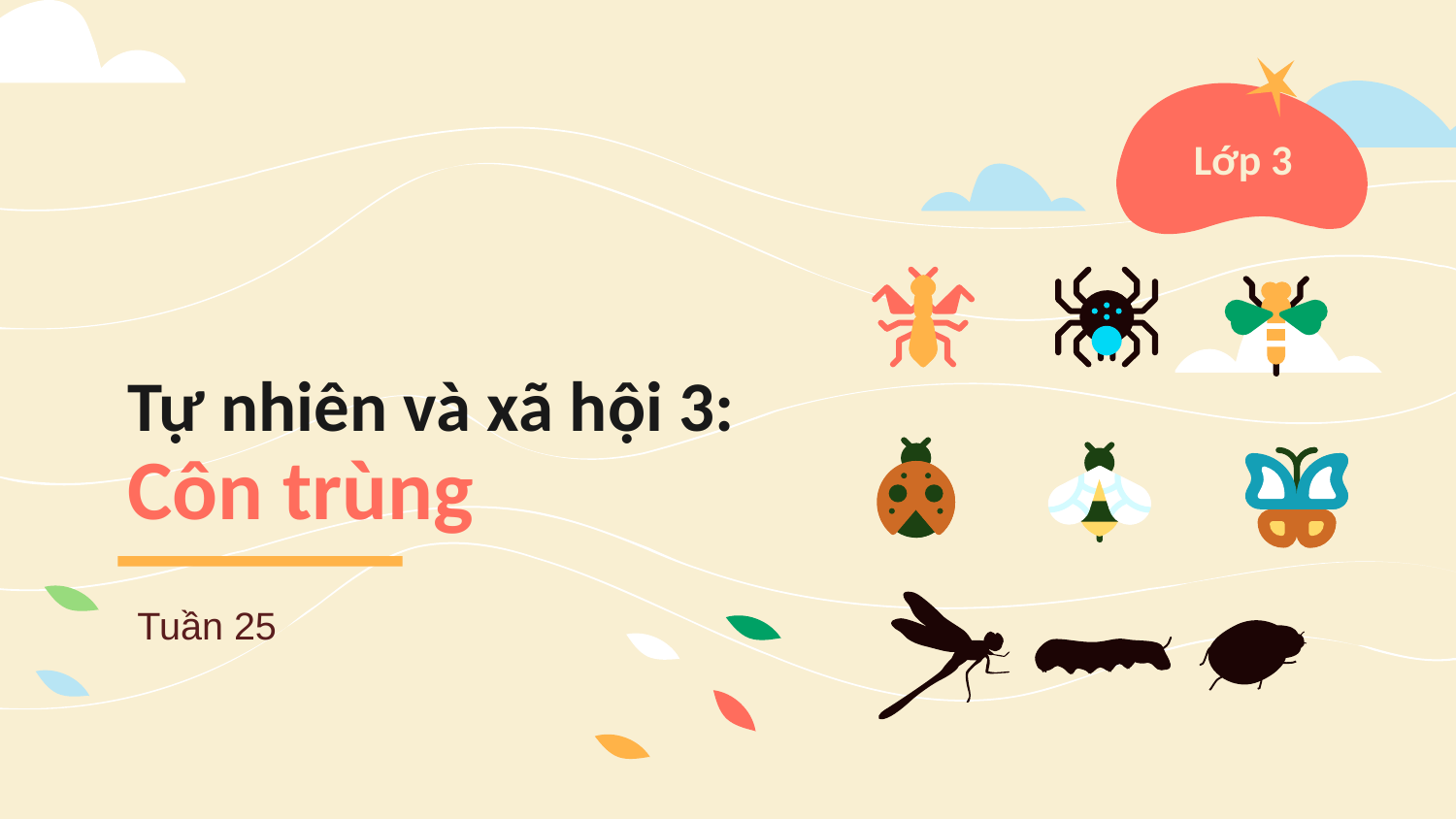

Lớp 3

# Tự nhiên và xã hội 3: Côn trùng

Tuần 25